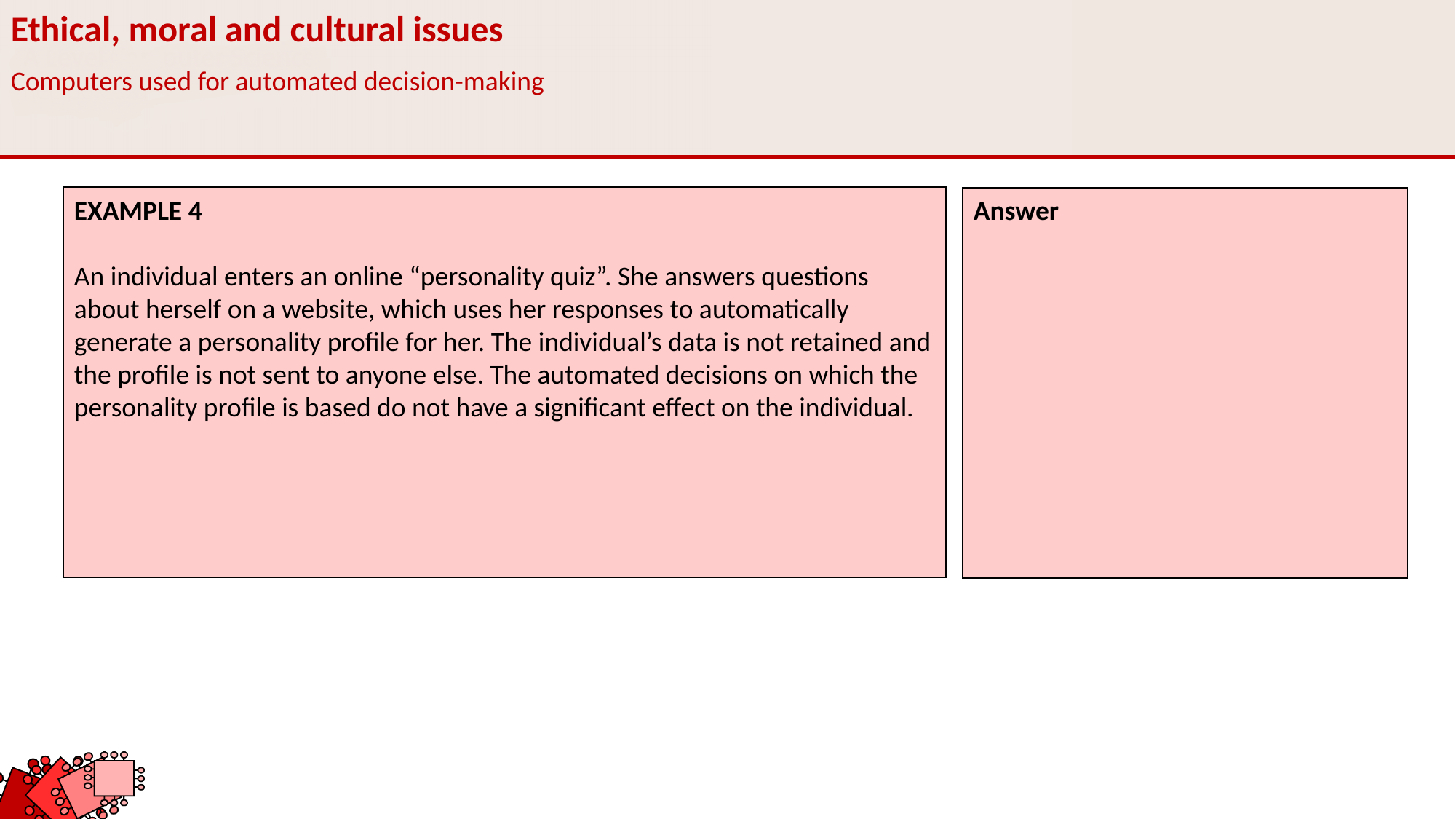

Ethical, moral and cultural issues
Computers used for automated decision-making
EXAMPLE 4

An individual enters an online “personality quiz”. She answers questions about herself on a website, which uses her responses to automatically generate a personality profile for her. The individual’s data is not retained and the profile is not sent to anyone else. The automated decisions on which the personality profile is based do not have a significant effect on the individual.
Answer